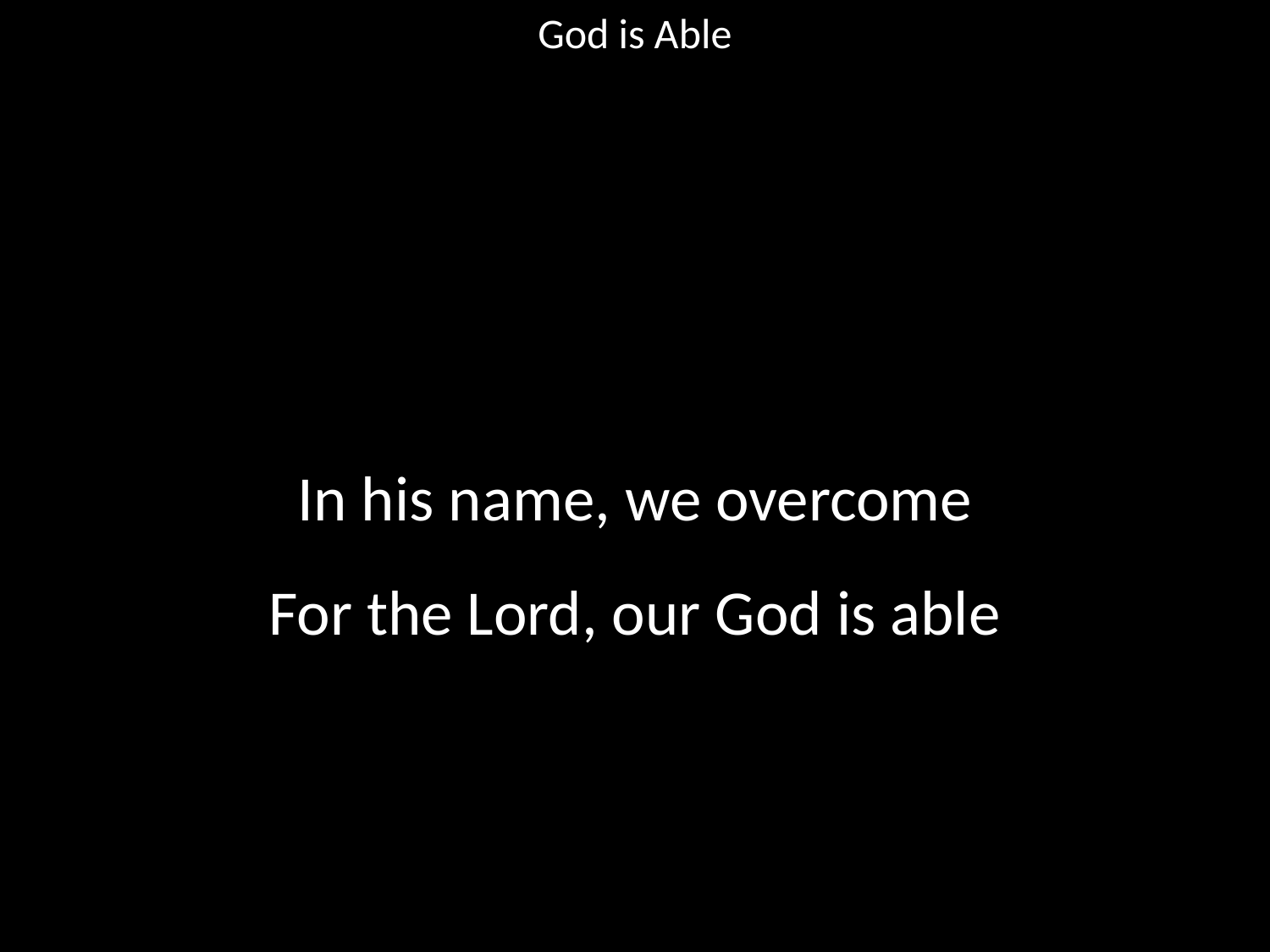

God is Able
#
In his name, we overcome
For the Lord, our God is able